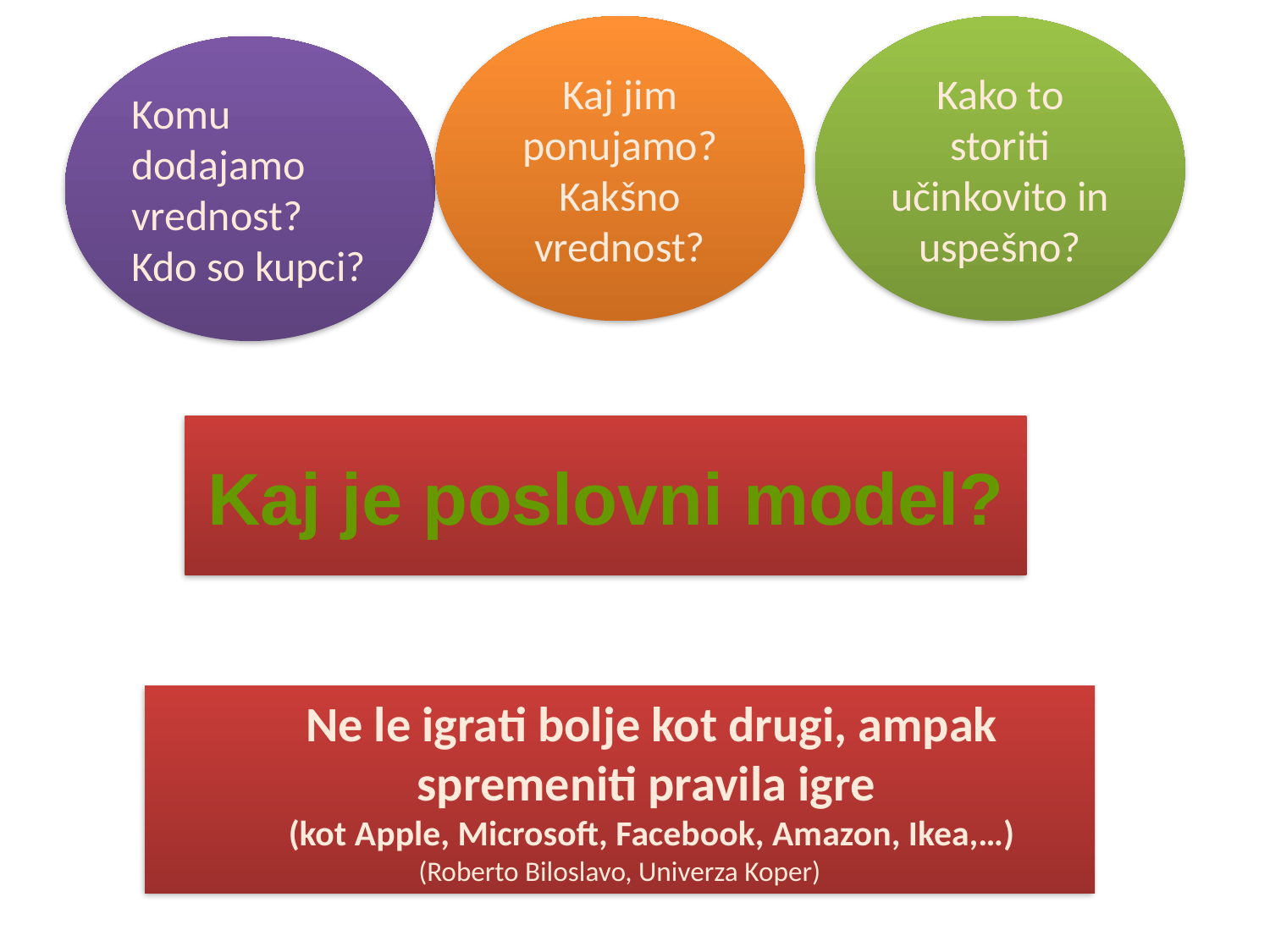

Kaj jim ponujamo? Kakšno vrednost?
Kako to storiti učinkovito in uspešno?
Komu dodajamo vrednost? Kdo so kupci?
# Kaj je poslovni model?
Ne le igrati bolje kot drugi, ampak spremeniti pravila igre
(kot Apple, Microsoft, Facebook, Amazon, Ikea,…)
(Roberto Biloslavo, Univerza Koper)